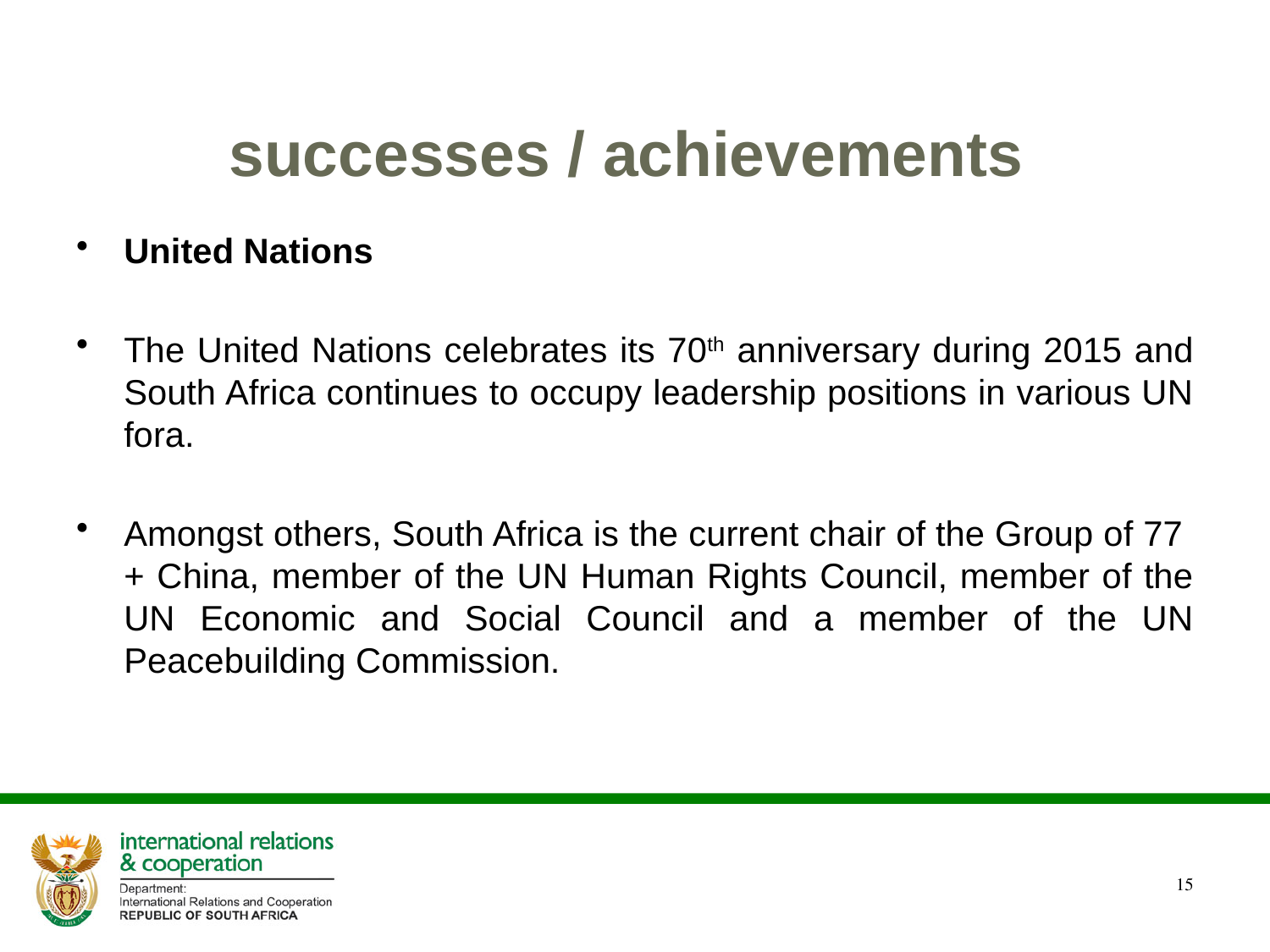

# successes / achievements
United Nations

The United Nations celebrates its 70th anniversary during 2015 and South Africa continues to occupy leadership positions in various UN fora.

Amongst others, South Africa is the current chair of the Group of 77  + China, member of the UN Human Rights Council, member of the UN Economic and Social Council and a member of the UN Peacebuilding Commission.

15